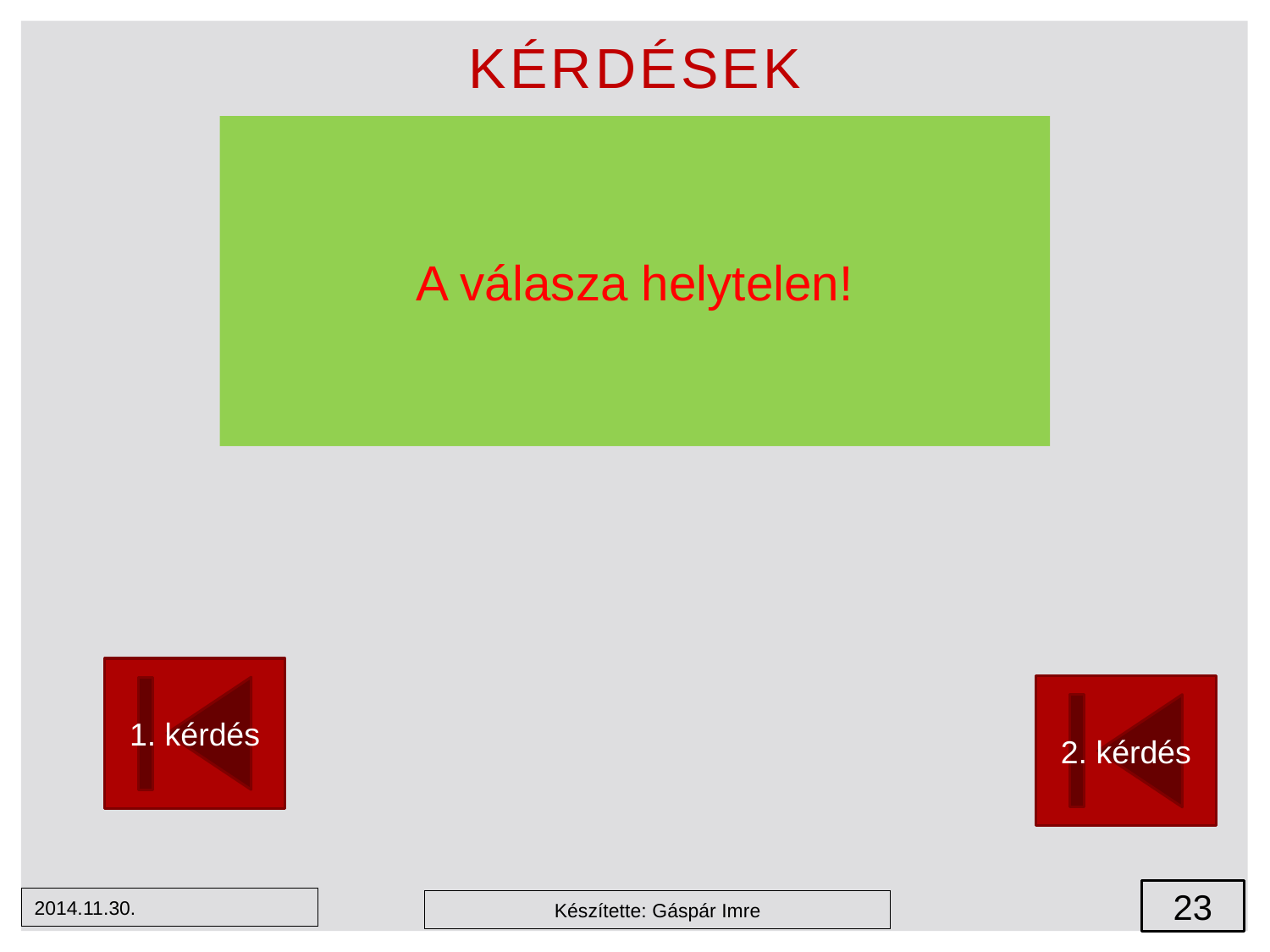

Kérdések
A válasza helytelen!
1. kérdés
2. kérdés
23
2014.11.30.
Készítette: Gáspár Imre